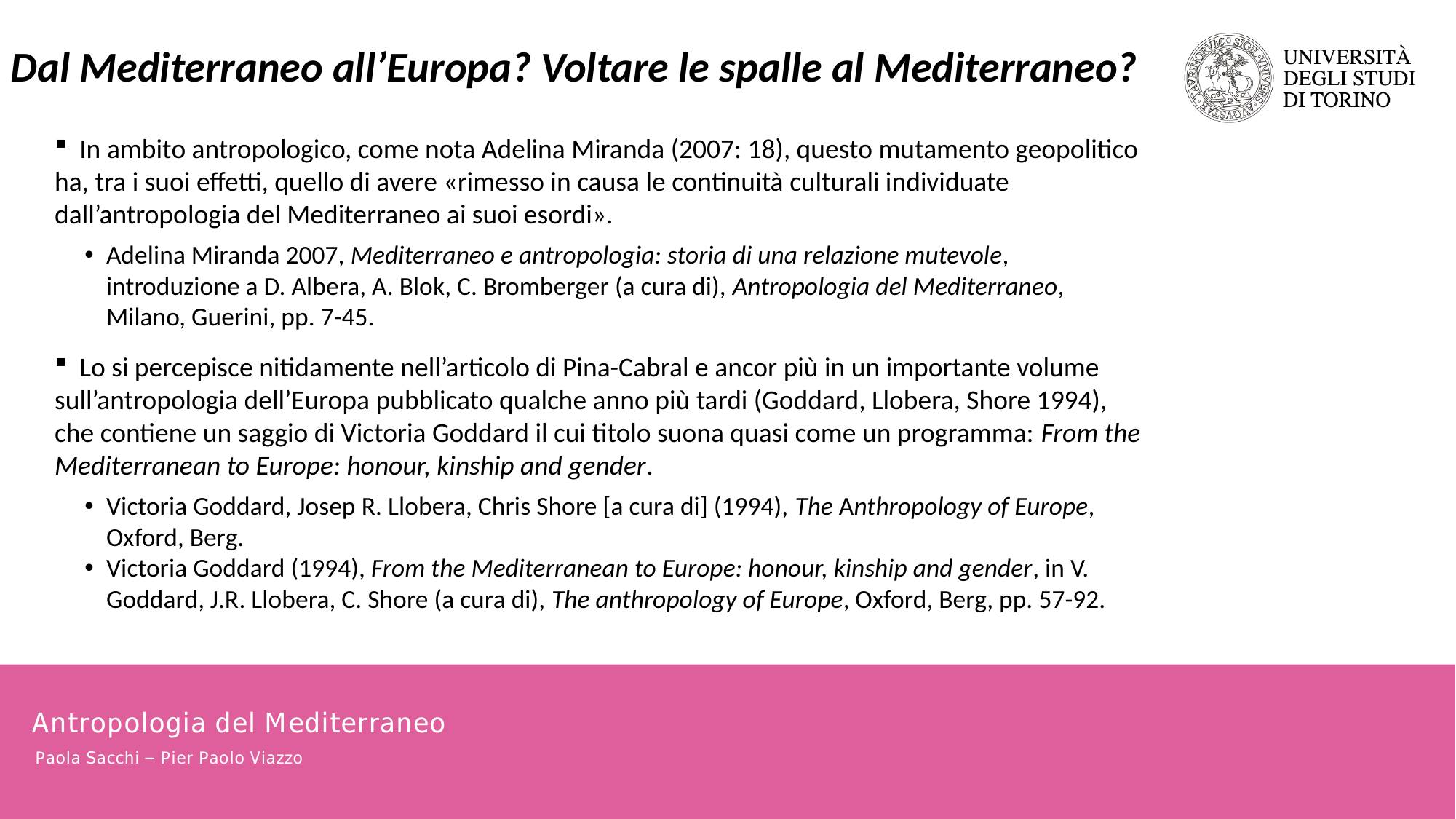

Dal Mediterraneo all’Europa? Voltare le spalle al Mediterraneo?
  In ambito antropologico, come nota Adelina Miranda (2007: 18), questo mutamento geopolitico ha, tra i suoi effetti, quello di avere «rimesso in causa le continuità culturali individuate dall’antropologia del Mediterraneo ai suoi esordi».
Adelina Miranda 2007, Mediterraneo e antropologia: storia di una relazione mutevole, introduzione a D. Albera, A. Blok, C. Bromberger (a cura di), Antropologia del Mediterraneo, Milano, Guerini, pp. 7-45.
  Lo si percepisce nitidamente nell’articolo di Pina-Cabral e ancor più in un importante volume sull’antropologia dell’Europa pubblicato qualche anno più tardi (Goddard, Llobera, Shore 1994), che contiene un saggio di Victoria Goddard il cui titolo suona quasi come un programma: From the Mediterranean to Europe: honour, kinship and gender.
Victoria Goddard, Josep R. Llobera, Chris Shore [a cura di] (1994), The Anthropology of Europe, Oxford, Berg.
Victoria Goddard (1994), From the Mediterranean to Europe: honour, kinship and gender, in V. Goddard, J.R. Llobera, C. Shore (a cura di), The anthropology of Europe, Oxford, Berg, pp. 57-92.
Antropologia del Mediterraneo

Paola Sacchi – Pier Paolo Viazzo

Antropologia del Mediterraneo